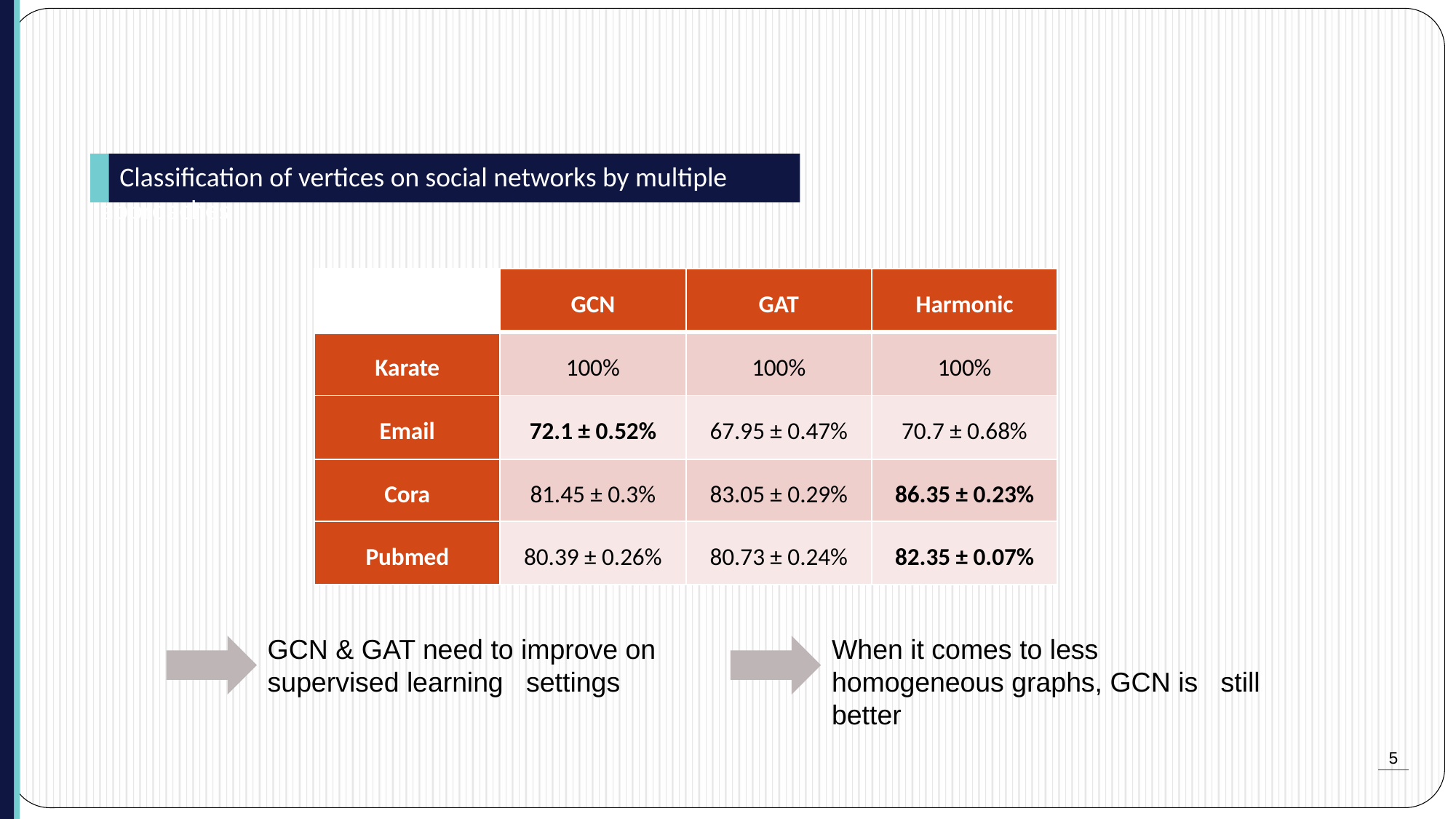

Classification of vertices on social networks by multiple approaches

|  | GCN | GAT | Harmonic |
| --- | --- | --- | --- |
| Karate | 100% | 100% | 100% |
| Email | 72.1 ± 0.52% | 67.95 ± 0.47% | 70.7 ± 0.68% |
| Cora | 81.45 ± 0.3% | 83.05 ± 0.29% | 86.35 ± 0.23% |
| Pubmed | 80.39 ± 0.26% | 80.73 ± 0.24% | 82.35 ± 0.07% |
GCN & GAT need to improve on supervised learning   settings
When it comes to less        homogeneous graphs, GCN is   still better